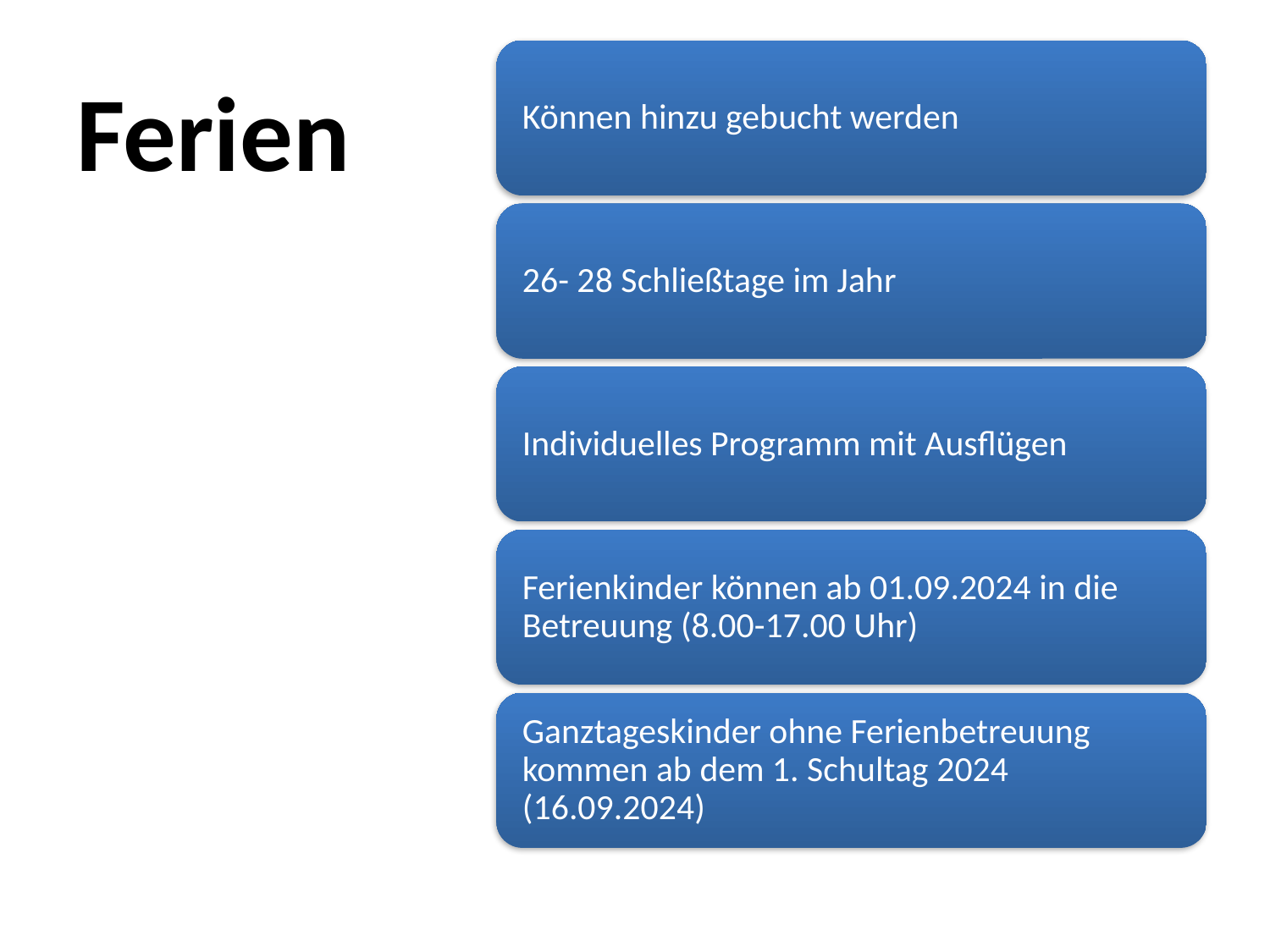

# Ferien
Können hinzu gebucht werden
26- 28 Schließtage im Jahr
Individuelles Programm mit Ausflügen
Ferienkinder können ab 01.09.2024 in die Betreuung (8.00-17.00 Uhr)
Ganztageskinder ohne Ferienbetreuung kommen ab dem 1. Schultag 2024  (16.09.2024)